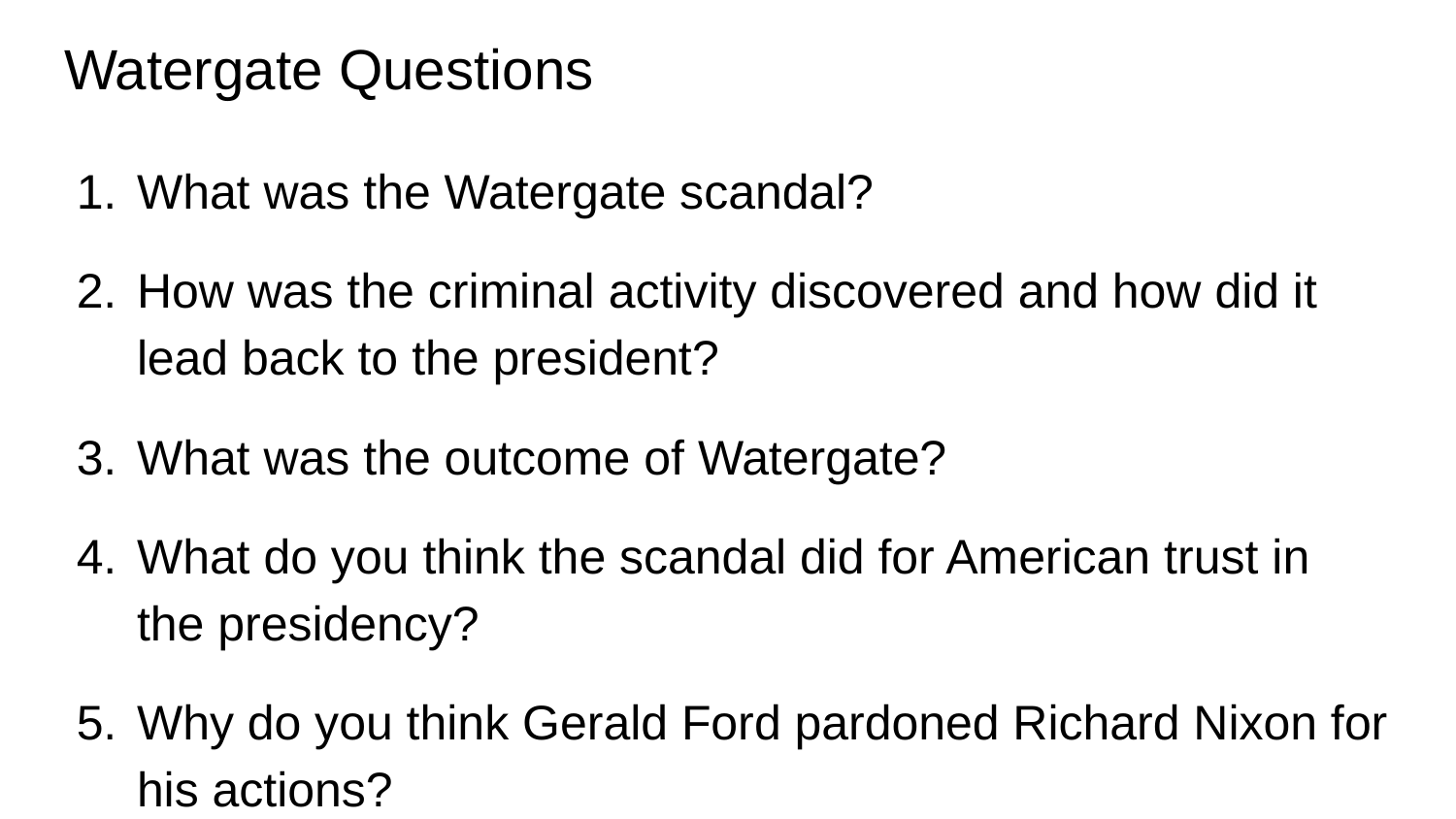

# Watergate Questions
What was the Watergate scandal?
How was the criminal activity discovered and how did it lead back to the president?
What was the outcome of Watergate?
What do you think the scandal did for American trust in the presidency?
Why do you think Gerald Ford pardoned Richard Nixon for his actions?